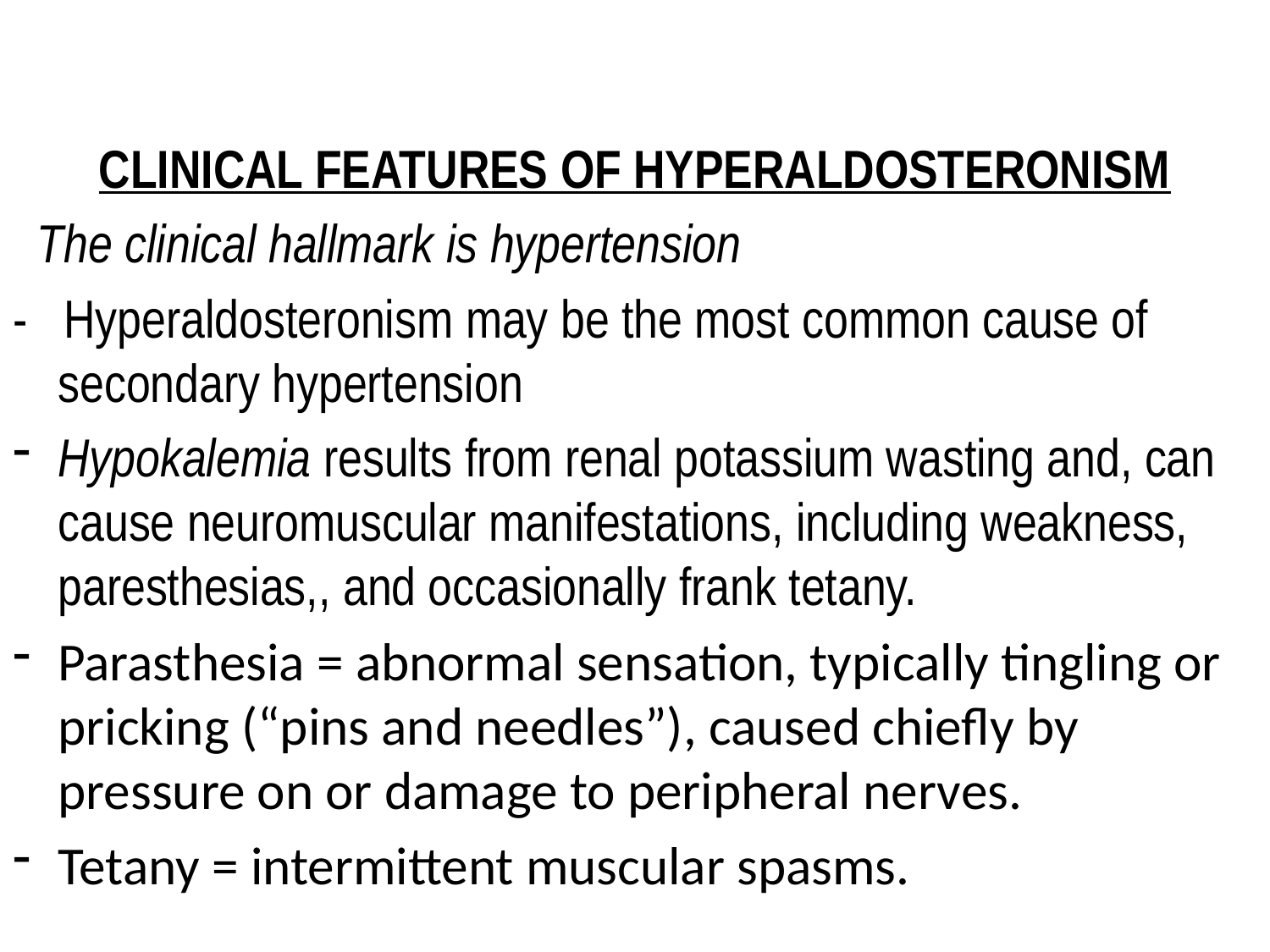

CLINICAL FEATURES OF HYPERALDOSTERONISM
  The clinical hallmark is hypertension
-   Hyperaldosteronism may be the most common cause of secondary hypertension
Hypokalemia results from renal potassium wasting and, can cause neuromuscular manifestations, including weakness, paresthesias,, and occasionally frank tetany.
Parasthesia = abnormal sensation, typically tingling or pricking (“pins and needles”), caused chiefly by pressure on or damage to peripheral nerves.
Tetany = intermittent muscular spasms.